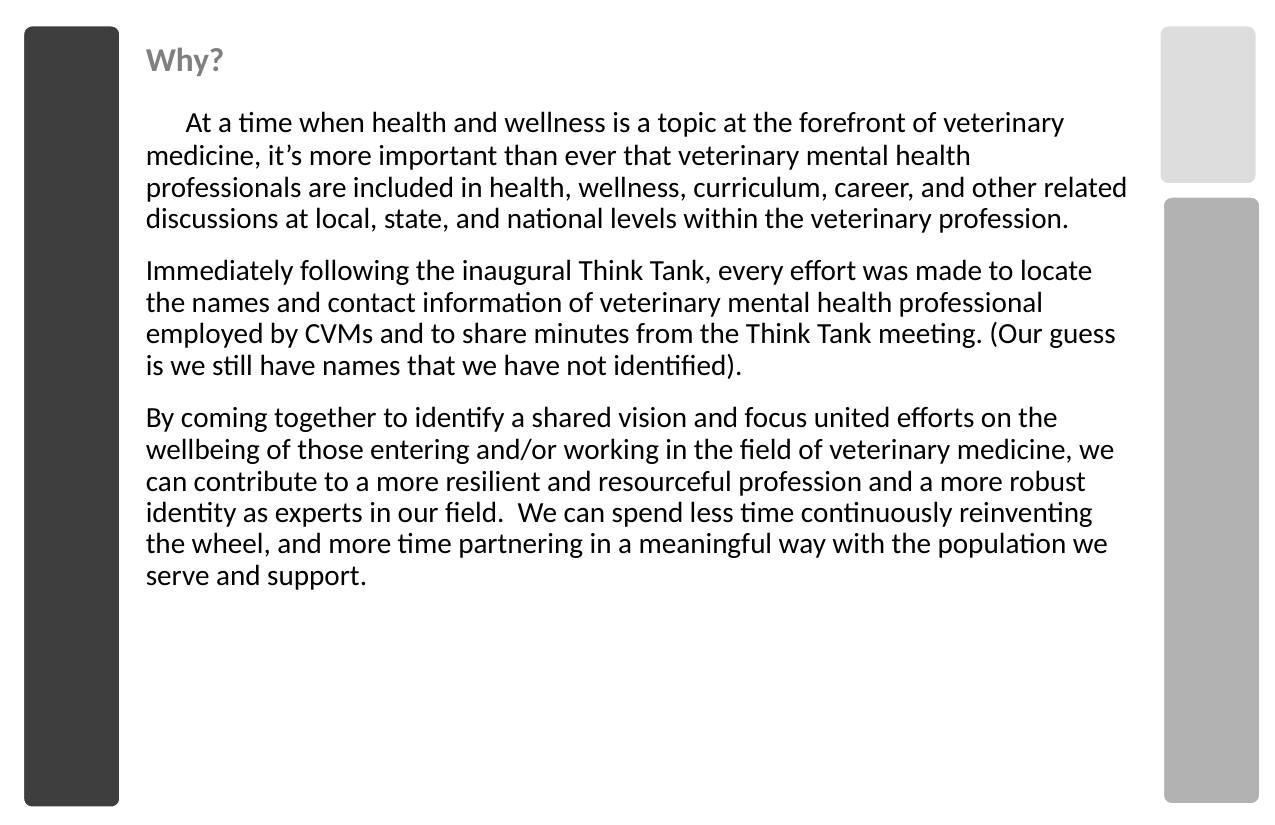

Why?
    At a time when health and wellness is a topic at the forefront of veterinary medicine, it’s more important than ever that veterinary mental health professionals are included in health, wellness, curriculum, career, and other related discussions at local, state, and national levels within the veterinary profession.
Immediately following the inaugural Think Tank, every effort was made to locate the names and contact information of veterinary mental health professional employed by CVMs and to share minutes from the Think Tank meeting. (Our guess is we still have names that we have not identified).
By coming together to identify a shared vision and focus united efforts on the wellbeing of those entering and/or working in the field of veterinary medicine, we can contribute to a more resilient and resourceful profession and a more robust identity as experts in our field.  We can spend less time continuously reinventing the wheel, and more time partnering in a meaningful way with the population we serve and support.